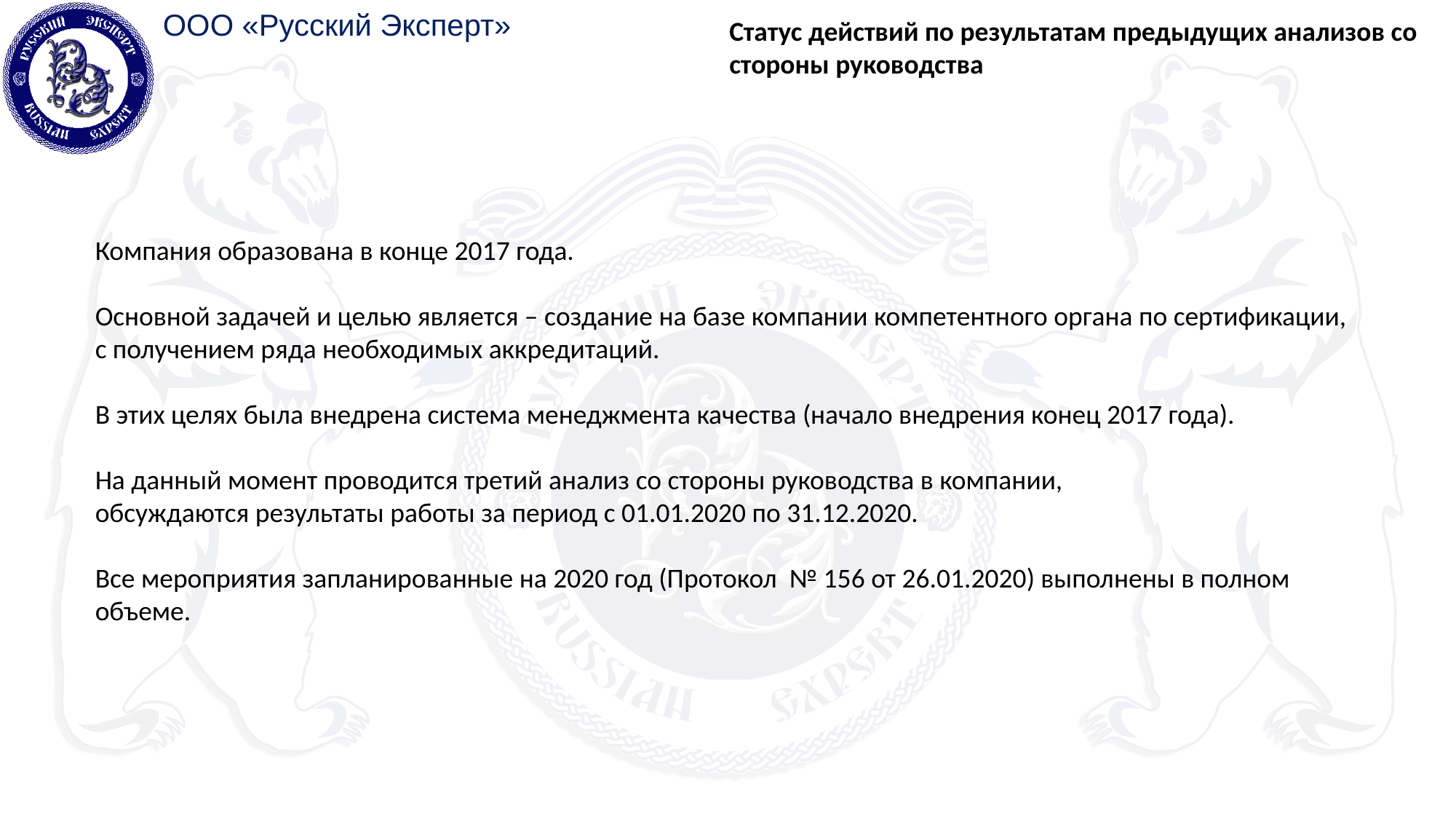

Статус действий по результатам предыдущих анализов со стороны руководства
Компания образована в конце 2017 года.

Основной задачей и целью является – создание на базе компании компетентного органа по сертификации,
с получением ряда необходимых аккредитаций.

В этих целях была внедрена система менеджмента качества (начало внедрения конец 2017 года).

На данный момент проводится третий анализ со стороны руководства в компании,
обсуждаются результаты работы за период с 01.01.2020 по 31.12.2020.

Все мероприятия запланированные на 2020 год (Протокол  № 156 от 26.01.2020) выполнены в полном объеме.